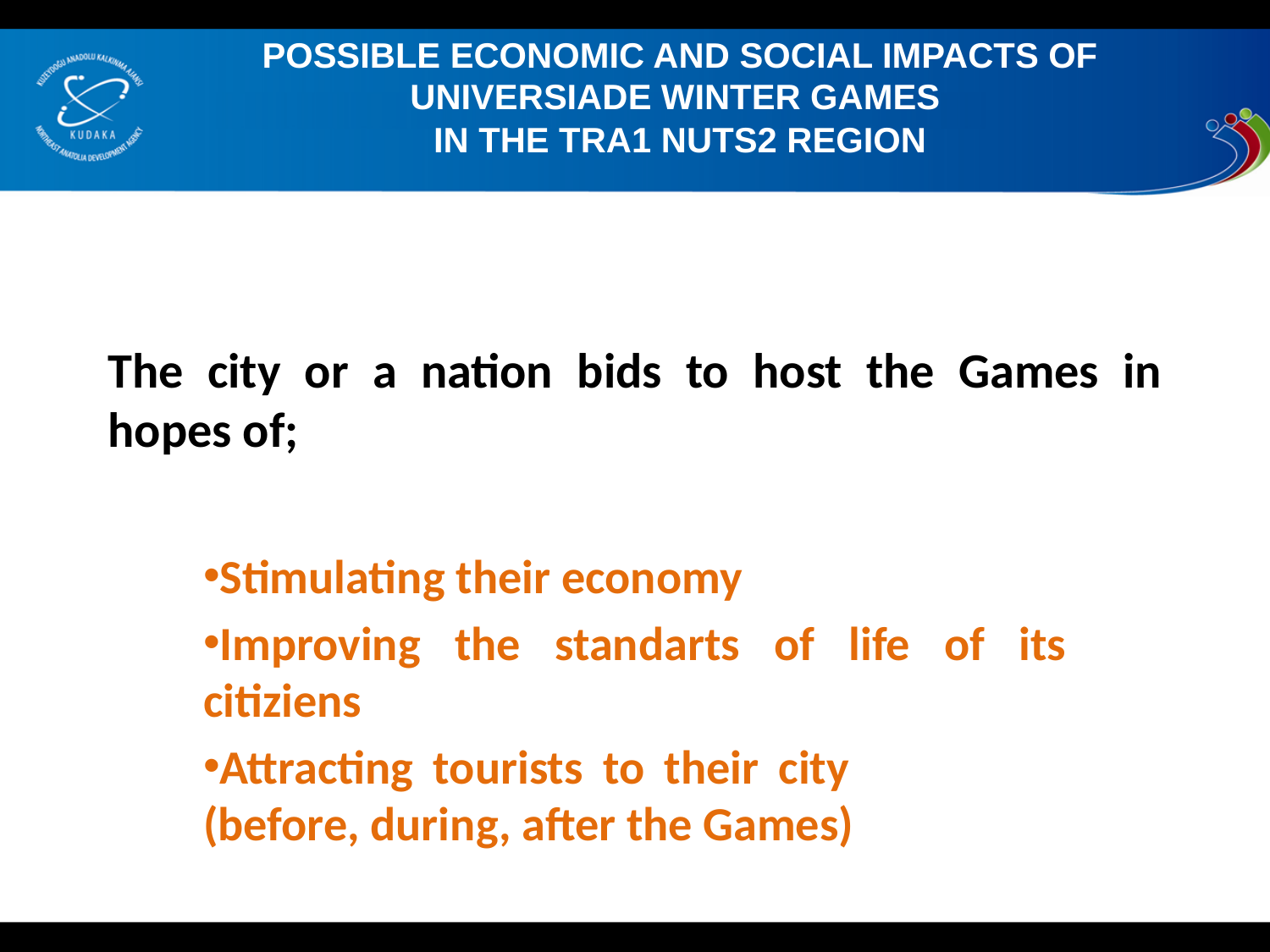

POSSIBLE ECONOMIC AND SOCIAL IMPACTS OF UNIVERSIADE WINTER GAMES
IN THE TRA1 NUTS2 REGION
# The city or a nation bids to host the Games in hopes of;
Stimulating their economy
Improving the standarts of life of its citiziens
Attracting tourists to their city            (before, during, after the Games)